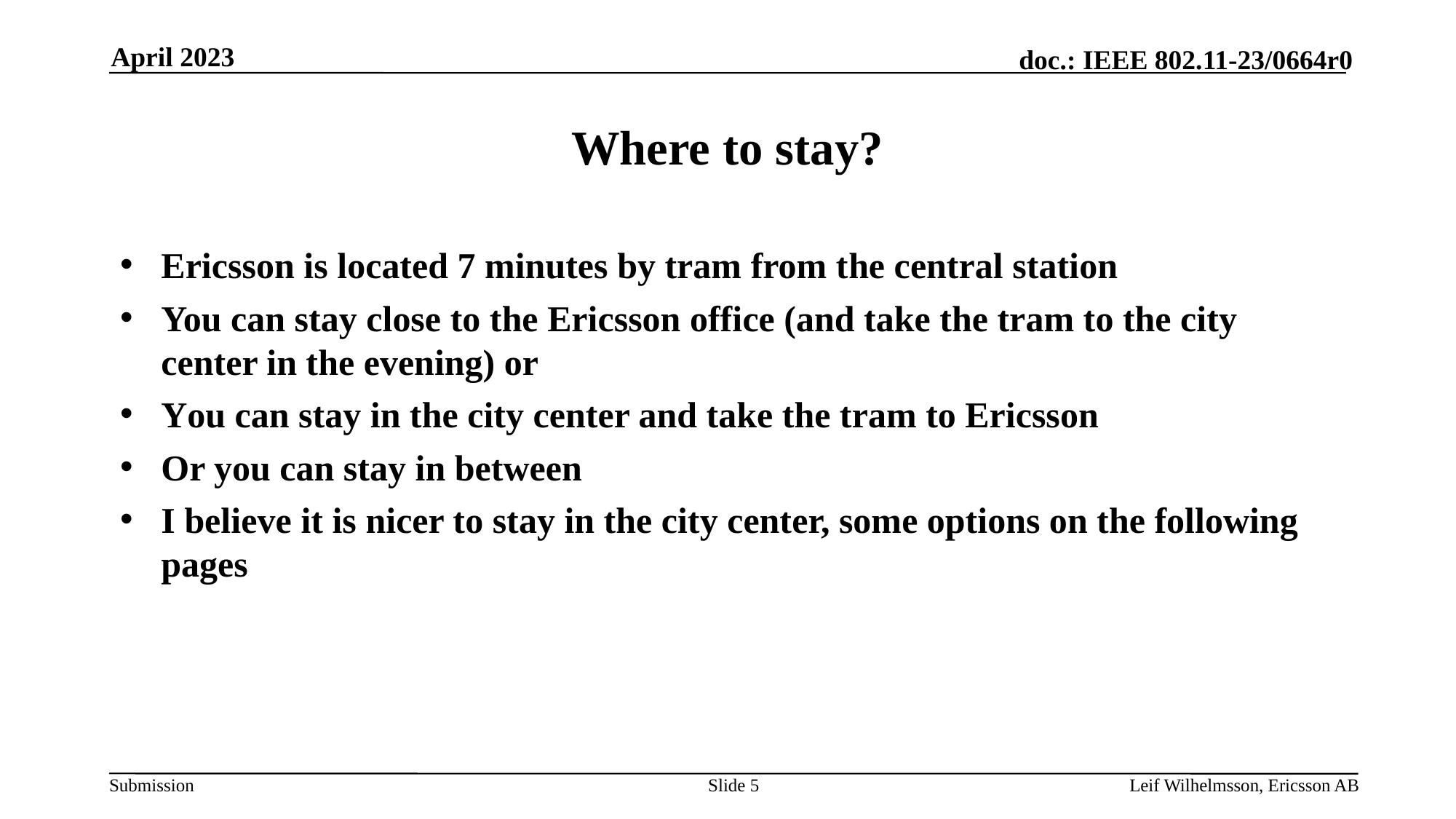

April 2023
# Where to stay?
Ericsson is located 7 minutes by tram from the central station
You can stay close to the Ericsson office (and take the tram to the city center in the evening) or
You can stay in the city center and take the tram to Ericsson
Or you can stay in between
I believe it is nicer to stay in the city center, some options on the following pages

Slide 5
Leif Wilhelmsson, Ericsson AB